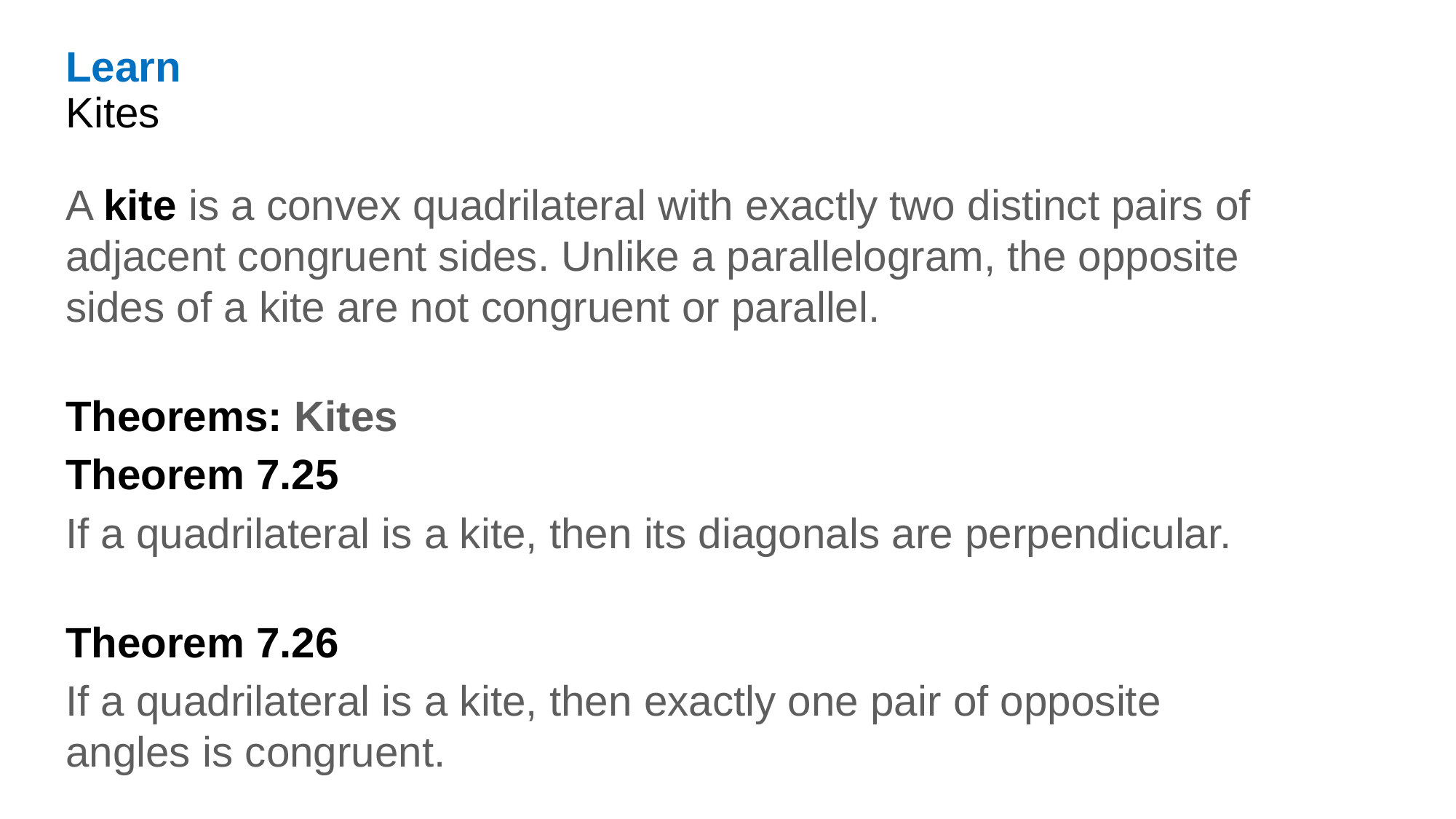

Learn
Kites
A kite is a convex quadrilateral with exactly two distinct pairs of adjacent congruent sides. Unlike a parallelogram, the opposite sides of a kite are not congruent or parallel.
Theorems: Kites
Theorem 7.25
If a quadrilateral is a kite, then its diagonals are perpendicular.
Theorem 7.26
If a quadrilateral is a kite, then exactly one pair of opposite angles is congruent.